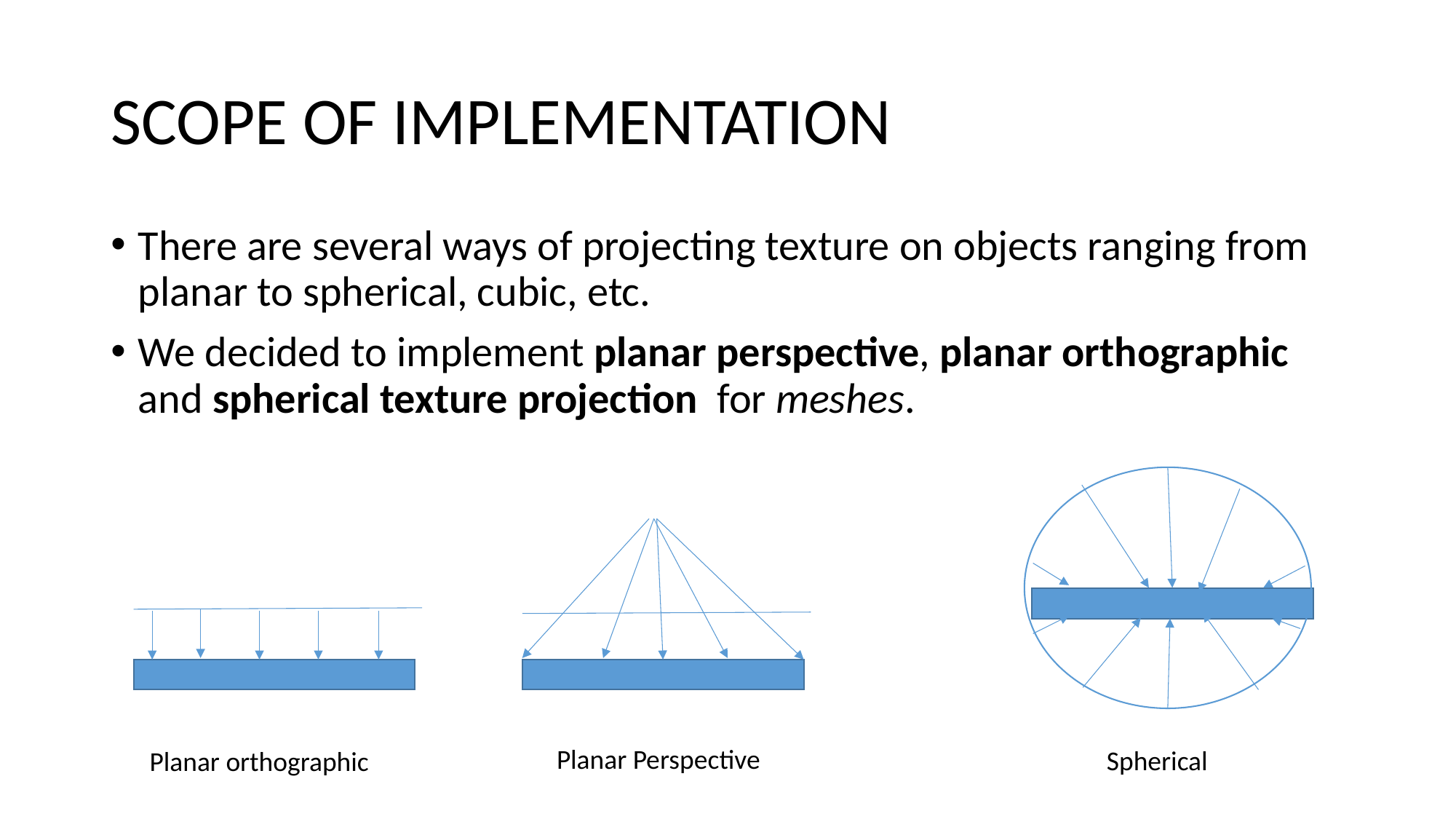

# SCOPE OF IMPLEMENTATION
There are several ways of projecting texture on objects ranging from planar to spherical, cubic, etc.
We decided to implement planar perspective, planar orthographic and spherical texture projection  for meshes.

Planar Perspective
Spherical
Planar orthographic